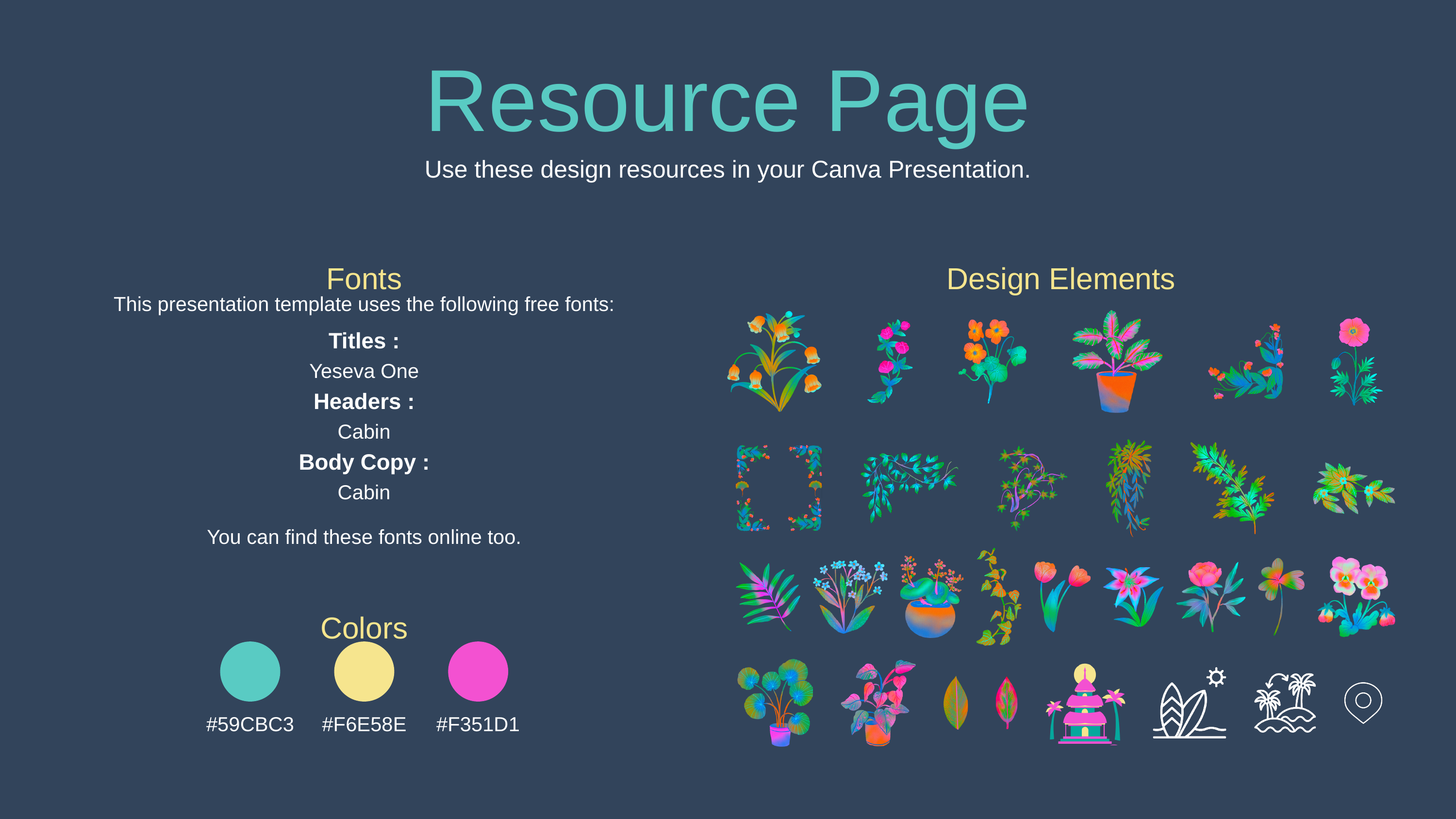

Resource Page
Use these design resources in your Canva Presentation.
Fonts
Design Elements
This presentation template uses the following free fonts:

Titles :

Yeseva One
Headers :
Cabin

Body Copy :

Cabin
You can find these fonts online too.

Colors

#59CBC3
#F6E58E
#F351D1